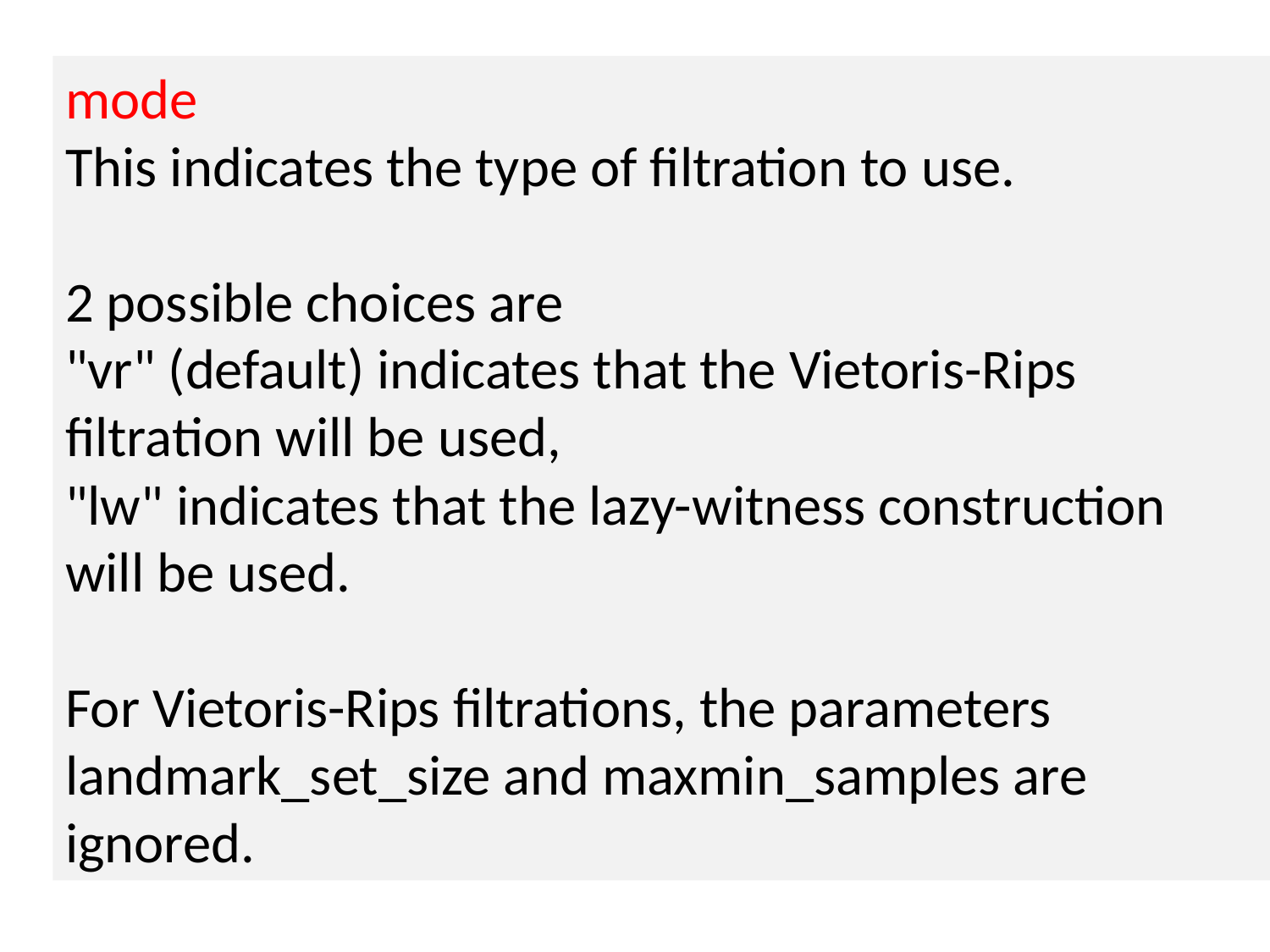

mode
This indicates the type of filtration to use.

2 possible choices are
"vr" (default) indicates that the Vietoris-Rips filtration will be used,
"lw" indicates that the lazy-witness construction will be used.

For Vietoris-Rips filtrations, the parameters landmark_set_size and maxmin_samples are ignored.